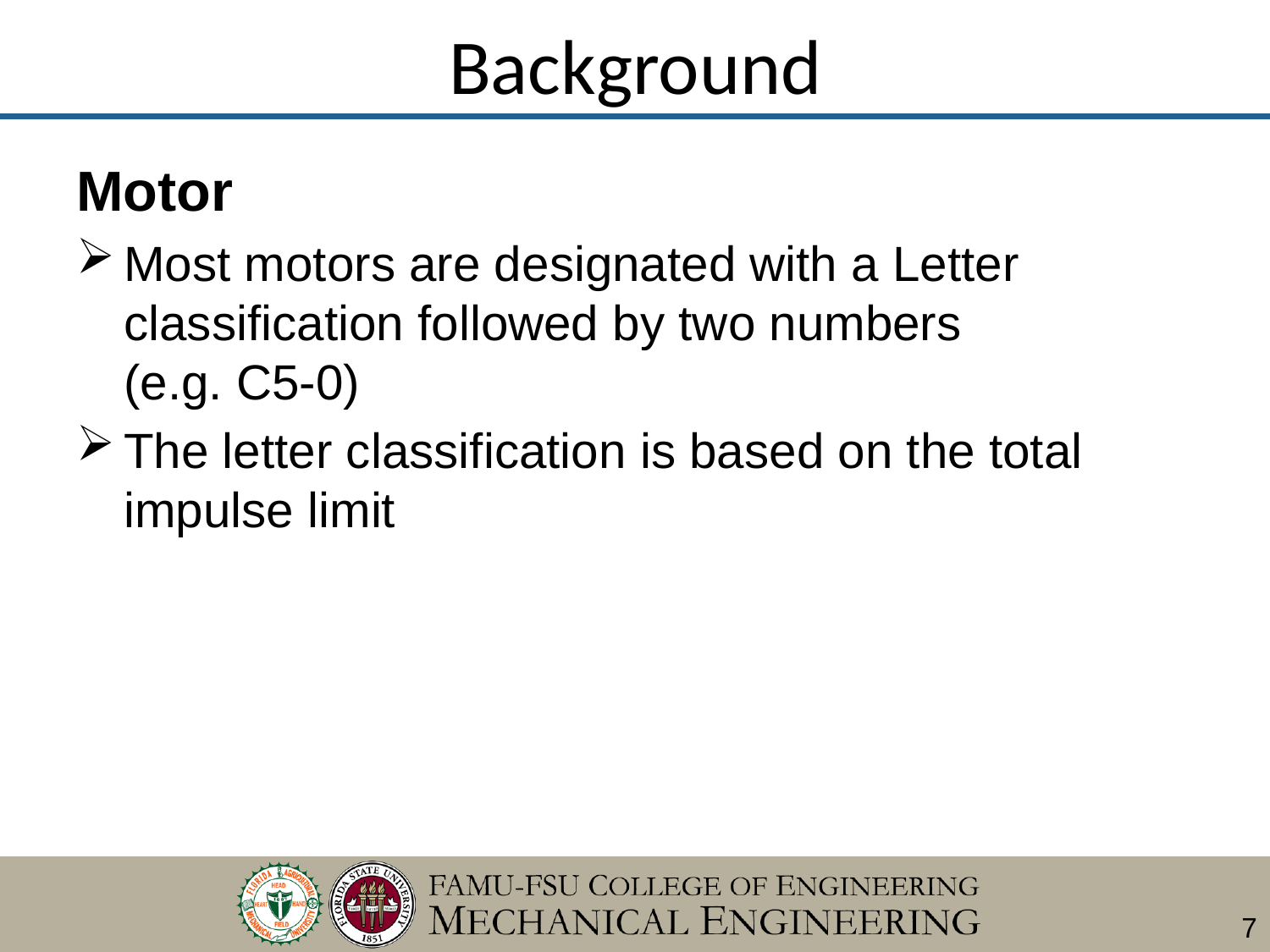

# Background
Motor
Most motors are designated with a Letter classification followed by two numbers          (e.g. C5-0)
The letter classification is based on the total impulse limit